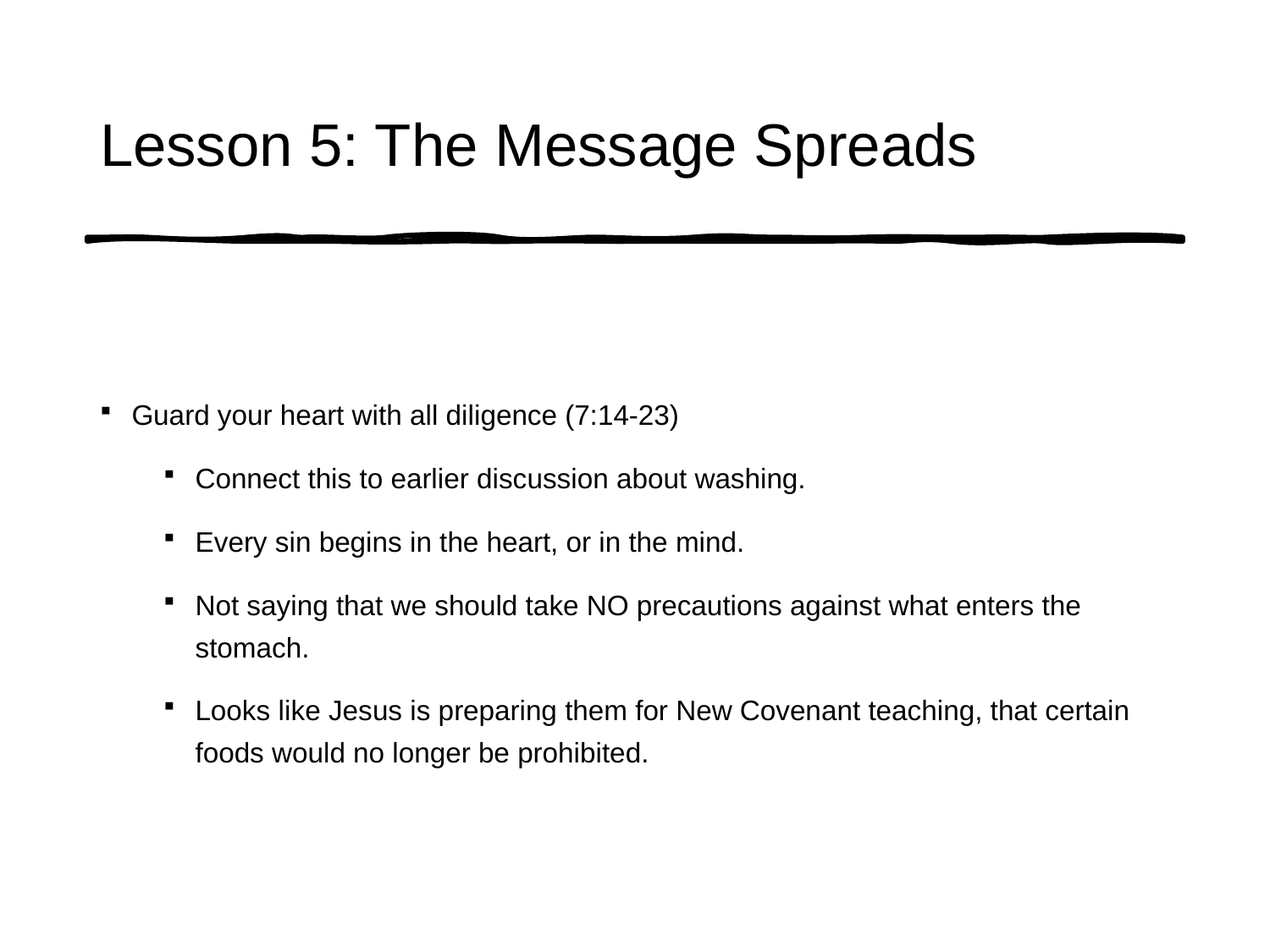

# Lesson 5: The Message Spreads
Guard your heart with all diligence (7:14-23)
Connect this to earlier discussion about washing.
Every sin begins in the heart, or in the mind.
Not saying that we should take NO precautions against what enters the stomach.
Looks like Jesus is preparing them for New Covenant teaching, that certain foods would no longer be prohibited.